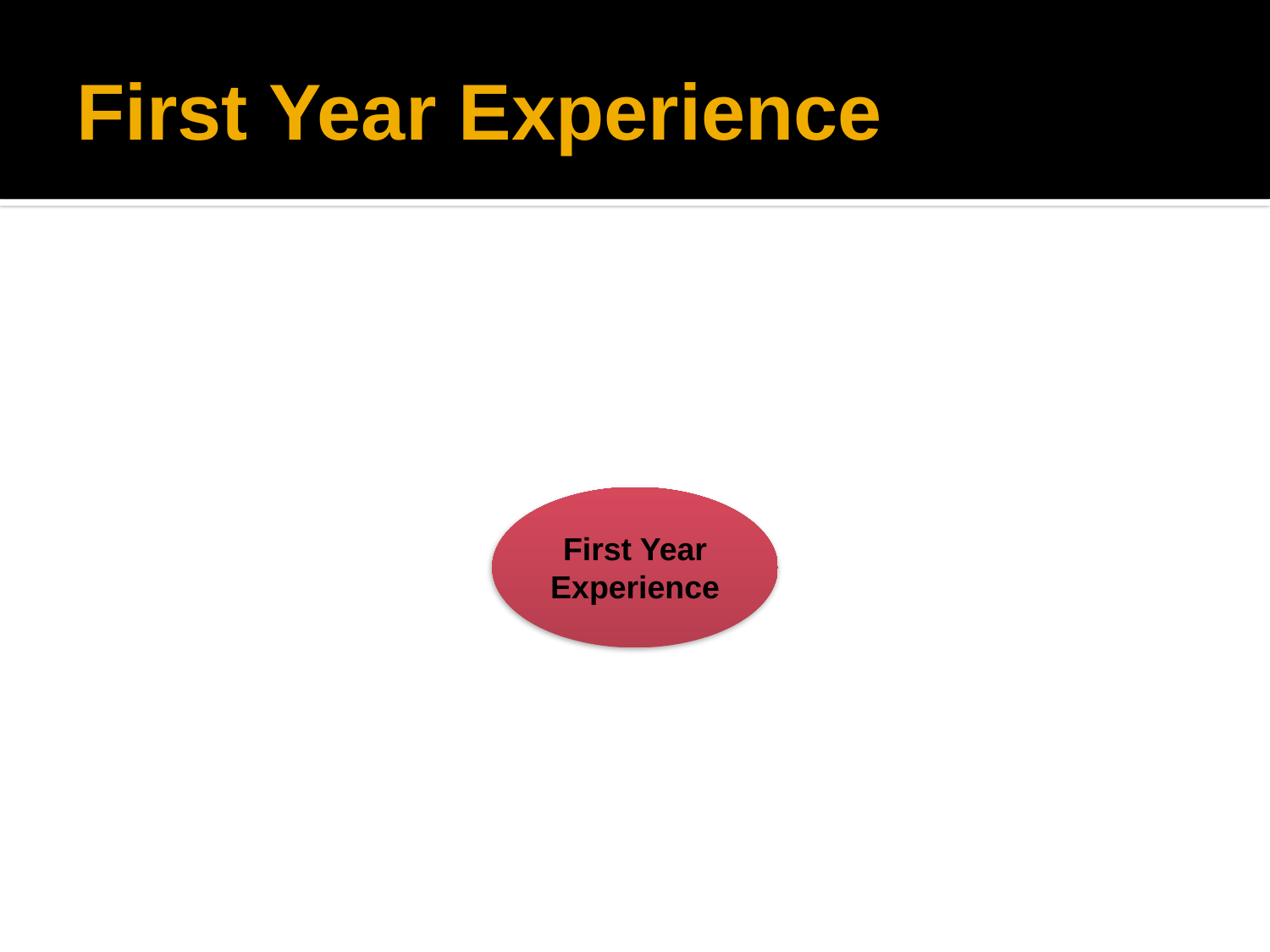

# First Year Experience
First Year Experience